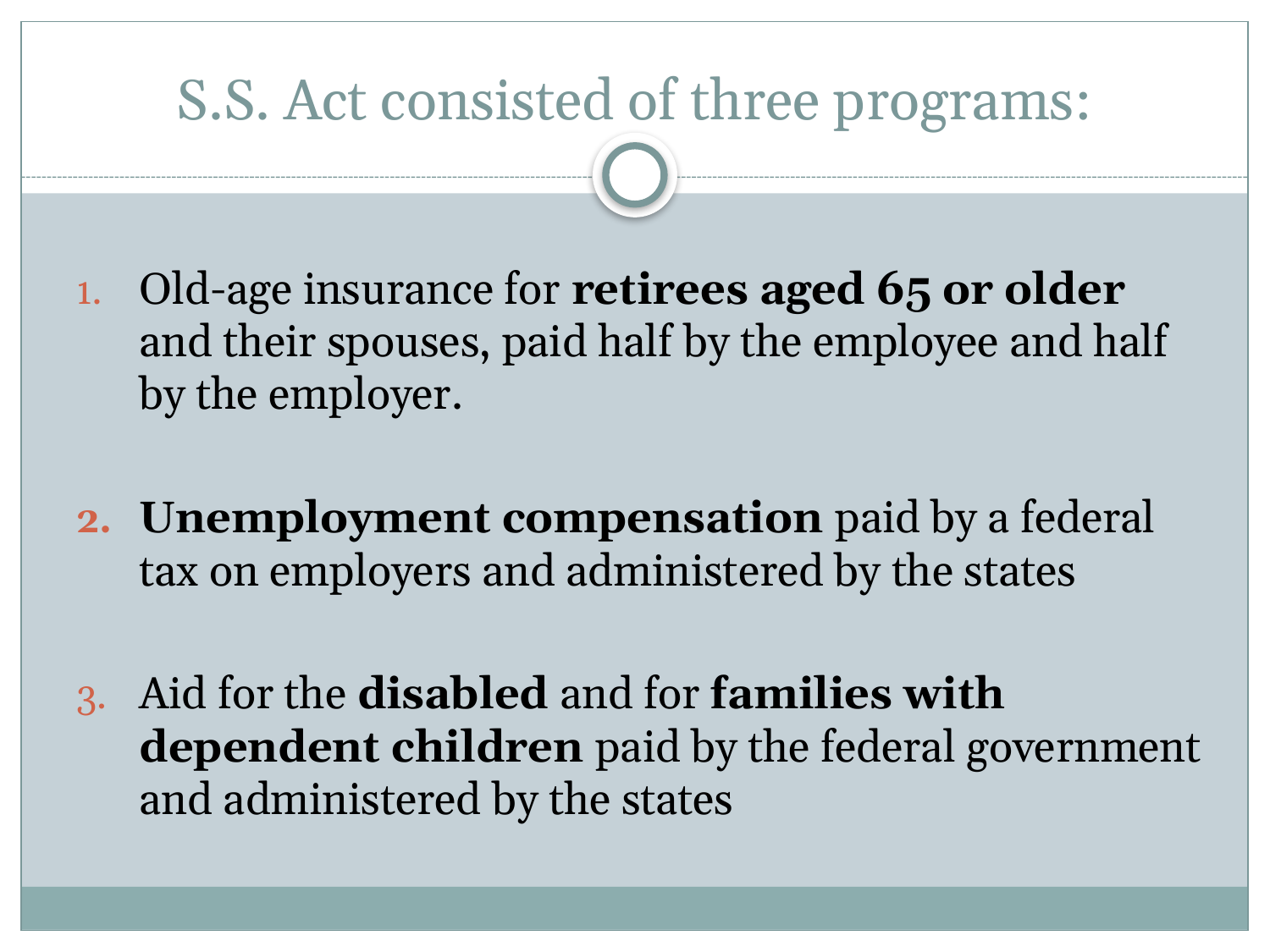

# S.S. Act consisted of three programs:
Old-age insurance for retirees aged 65 or older and their spouses, paid half by the employee and half by the employer.

Unemployment compensation paid by a federal tax on employers and administered by the states

Aid for the disabled and for families with dependent children paid by the federal government and administered by the states